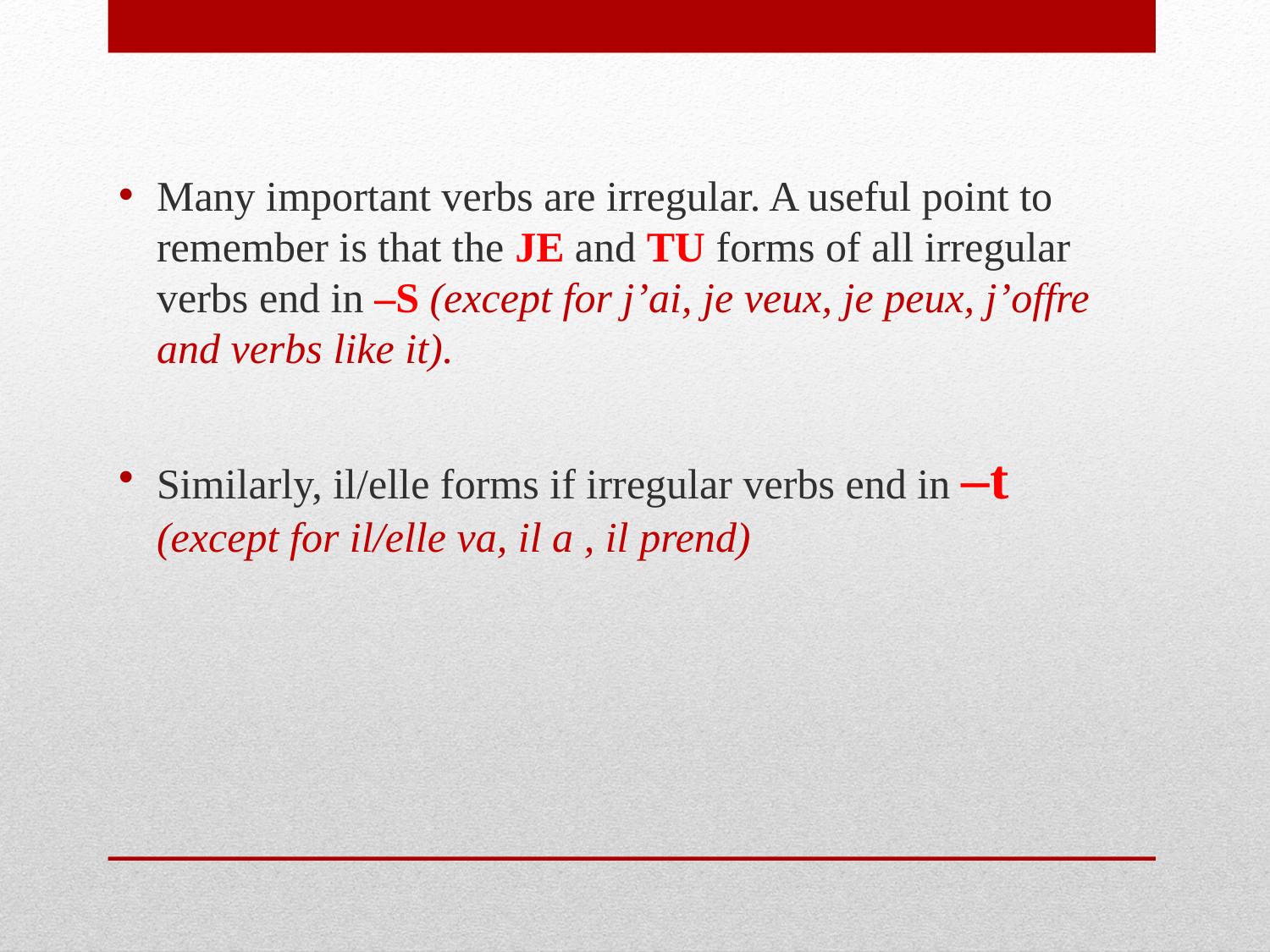

Many important verbs are irregular. A useful point to remember is that the JE and TU forms of all irregular verbs end in –S (except for j’ai, je veux, je peux, j’offre and verbs like it).

Similarly, il/elle forms if irregular verbs end in –t (except for il/elle va, il a , il prend)
#